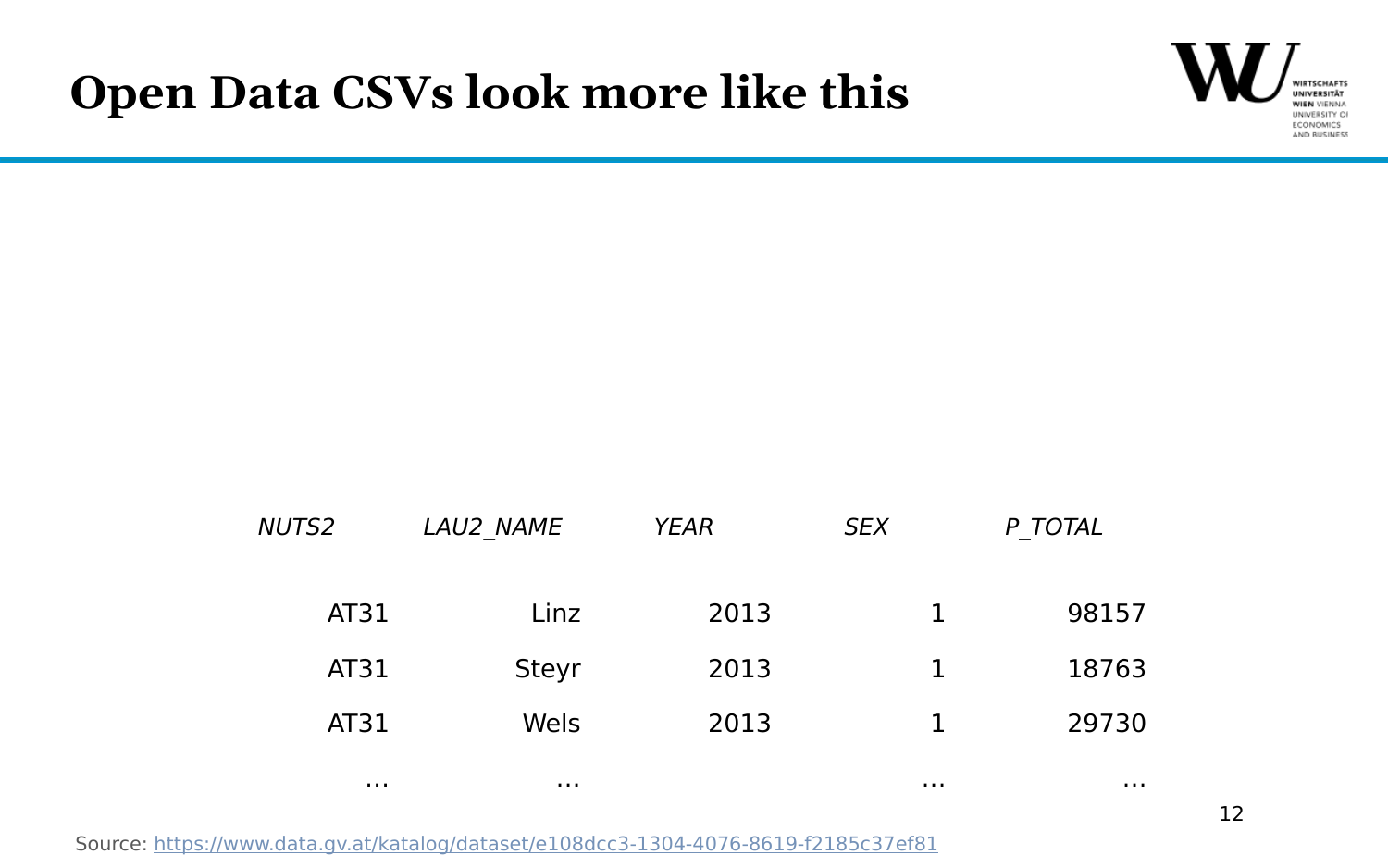

# Open Data CSVs look more like this
| NUTS2 | LAU2\_NAME | YEAR | SEX | P\_TOTAL |
| --- | --- | --- | --- | --- |
| AT31 | Linz | 2013 | 1 | 98157 |
| AT31 | Steyr | 2013 | 1 | 18763 |
| AT31 | Wels | 2013 | 1 | 29730 |
| … | … |  | … | … |
12
Source: https://www.data.gv.at/katalog/dataset/e108dcc3-1304-4076-8619-f2185c37ef81